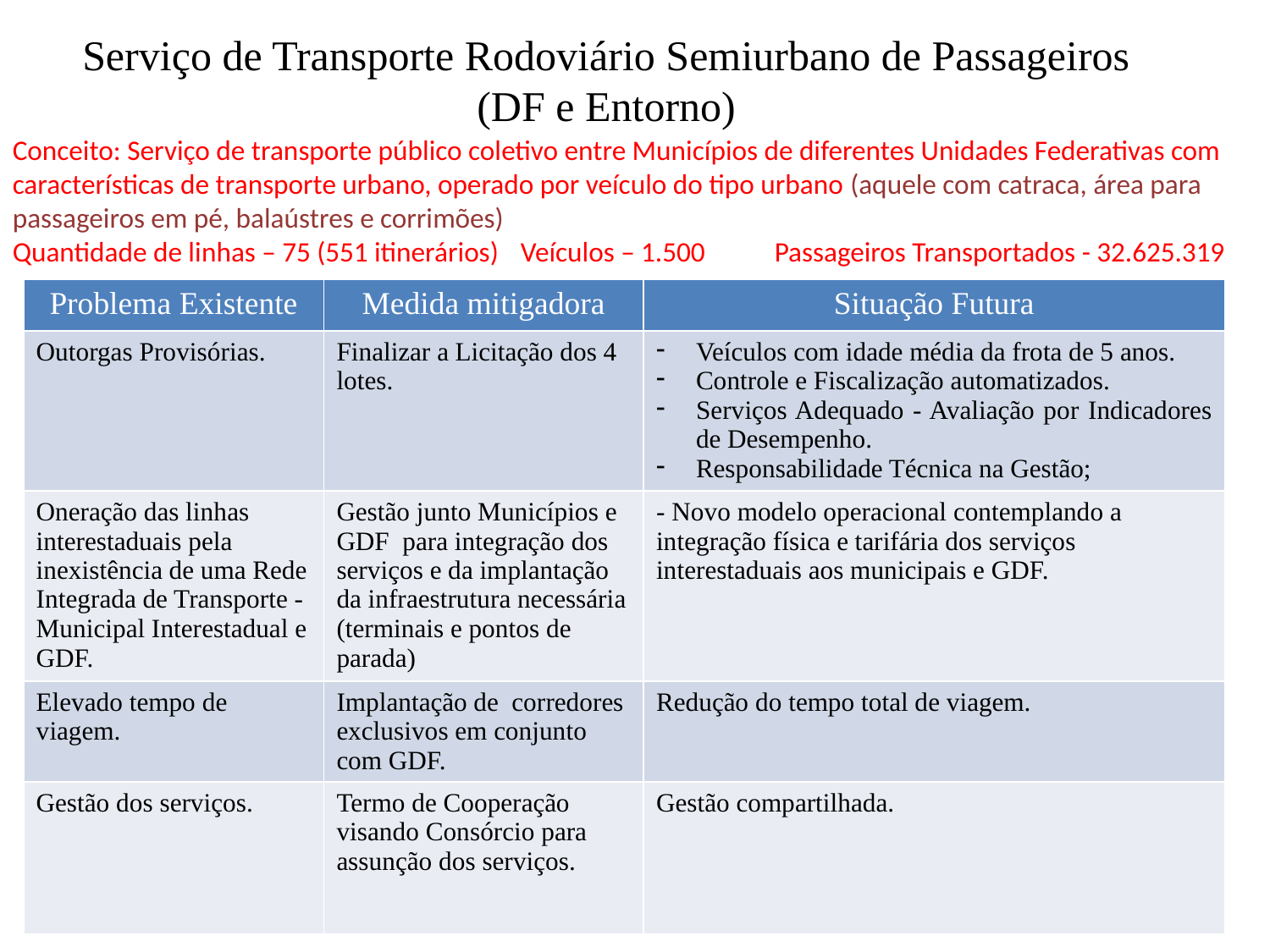

# Serviço de Transporte Rodoviário Semiurbano de Passageiros (DF e Entorno)
Conceito: Serviço de transporte público coletivo entre Municípios de diferentes Unidades Federativas com características de transporte urbano, operado por veículo do tipo urbano (aquele com catraca, área para passageiros em pé, balaústres e corrimões)
Quantidade de linhas – 75 (551 itinerários)	Veículos – 1.500	Passageiros Transportados - 32.625.319
| Problema Existente | Medida mitigadora | Situação Futura |
| --- | --- | --- |
| Outorgas Provisórias. | Finalizar a Licitação dos 4 lotes. | Veículos com idade média da frota de 5 anos. Controle e Fiscalização automatizados. Serviços Adequado - Avaliação por Indicadores de Desempenho. Responsabilidade Técnica na Gestão; |
| Oneração das linhas interestaduais pela inexistência de uma Rede Integrada de Transporte - Municipal Interestadual e GDF. | Gestão junto Municípios e GDF para integração dos serviços e da implantação da infraestrutura necessária (terminais e pontos de parada) | - Novo modelo operacional contemplando a integração física e tarifária dos serviços interestaduais aos municipais e GDF. |
| Elevado tempo de viagem. | Implantação de corredores exclusivos em conjunto com GDF. | Redução do tempo total de viagem. |
| Gestão dos serviços. | Termo de Cooperação visando Consórcio para assunção dos serviços. | Gestão compartilhada. |